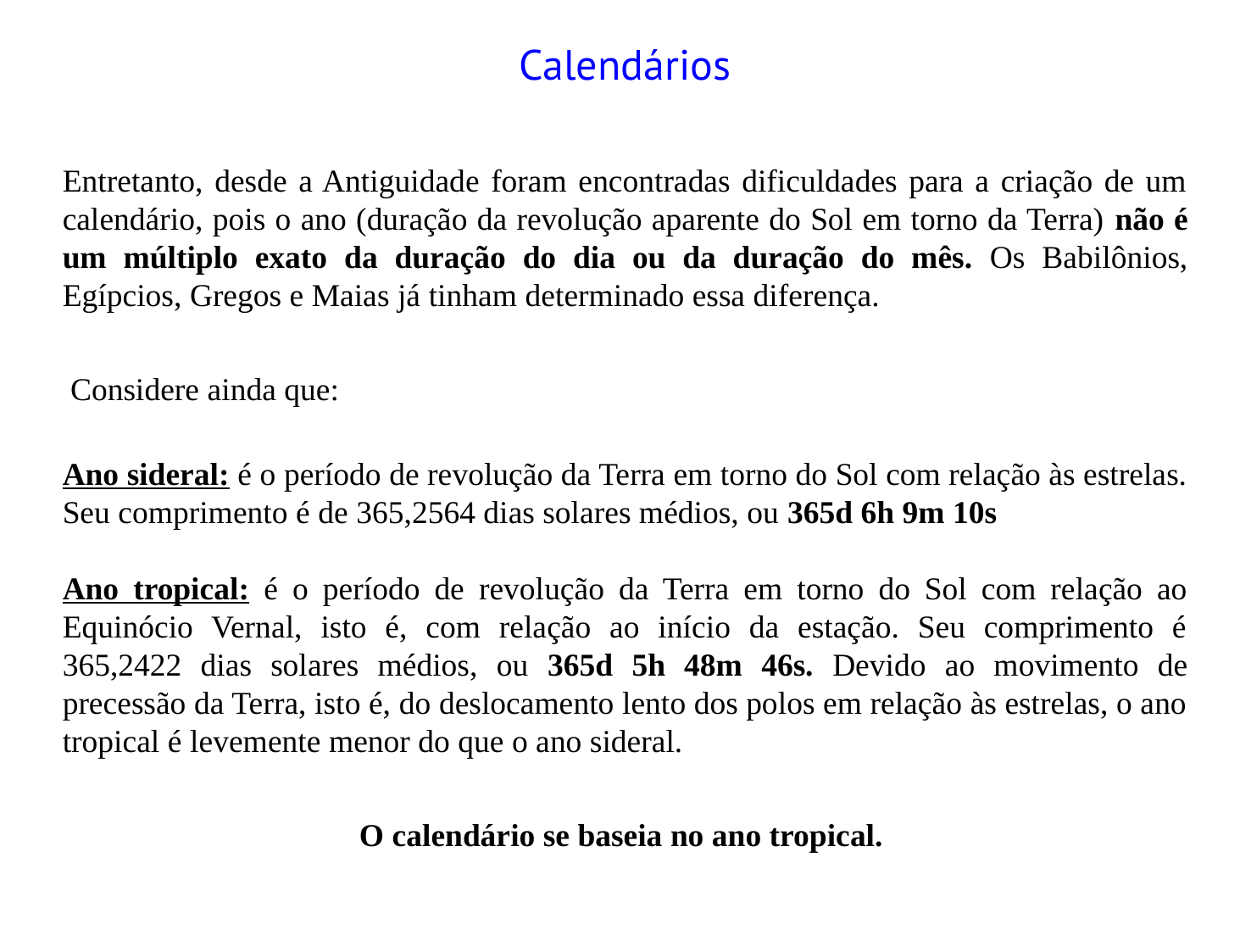

# Calendários
Entretanto, desde a Antiguidade foram encontradas dificuldades para a criação de um calendário, pois o ano (duração da revolução aparente do Sol em torno da Terra) não é um múltiplo exato da duração do dia ou da duração do mês. Os Babilônios, Egípcios, Gregos e Maias já tinham determinado essa diferença.

 Considere ainda que:

Ano sideral: é o período de revolução da Terra em torno do Sol com relação às estrelas. Seu comprimento é de 365,2564 dias solares médios, ou 365d 6h 9m 10s

Ano tropical: é o período de revolução da Terra em torno do Sol com relação ao Equinócio Vernal, isto é, com relação ao início da estação. Seu comprimento é 365,2422 dias solares médios, ou 365d 5h 48m 46s. Devido ao movimento de precessão da Terra, isto é, do deslocamento lento dos polos em relação às estrelas, o ano tropical é levemente menor do que o ano sideral.

O calendário se baseia no ano tropical.